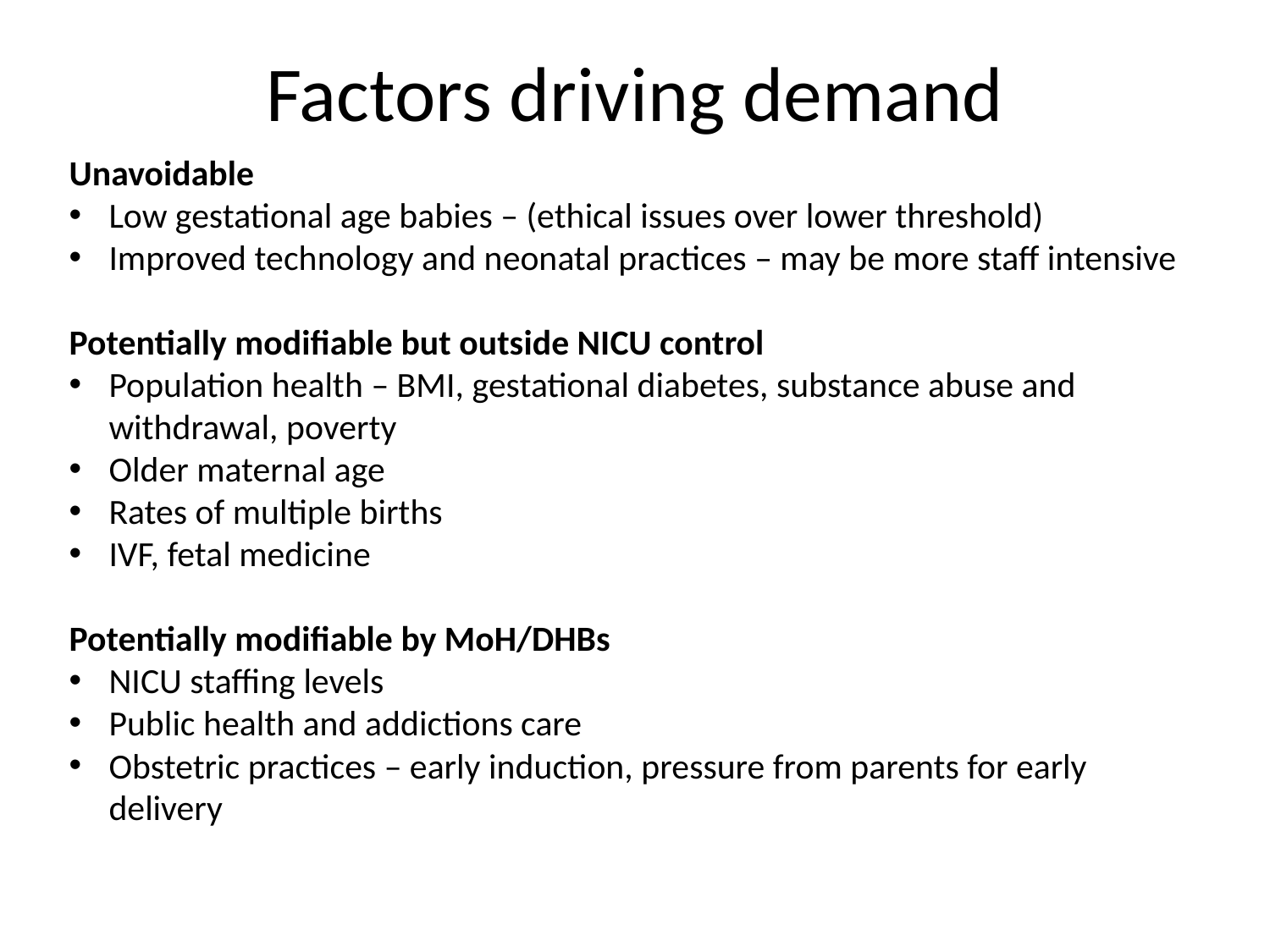

# Factors driving demand
Unavoidable
Low gestational age babies – (ethical issues over lower threshold)
Improved technology and neonatal practices – may be more staff intensive

Potentially modifiable but outside NICU control
Population health – BMI, gestational diabetes, substance abuse and withdrawal, poverty
Older maternal age
Rates of multiple births
IVF, fetal medicine

Potentially modifiable by MoH/DHBs
NICU staffing levels
Public health and addictions care
Obstetric practices – early induction, pressure from parents for early delivery